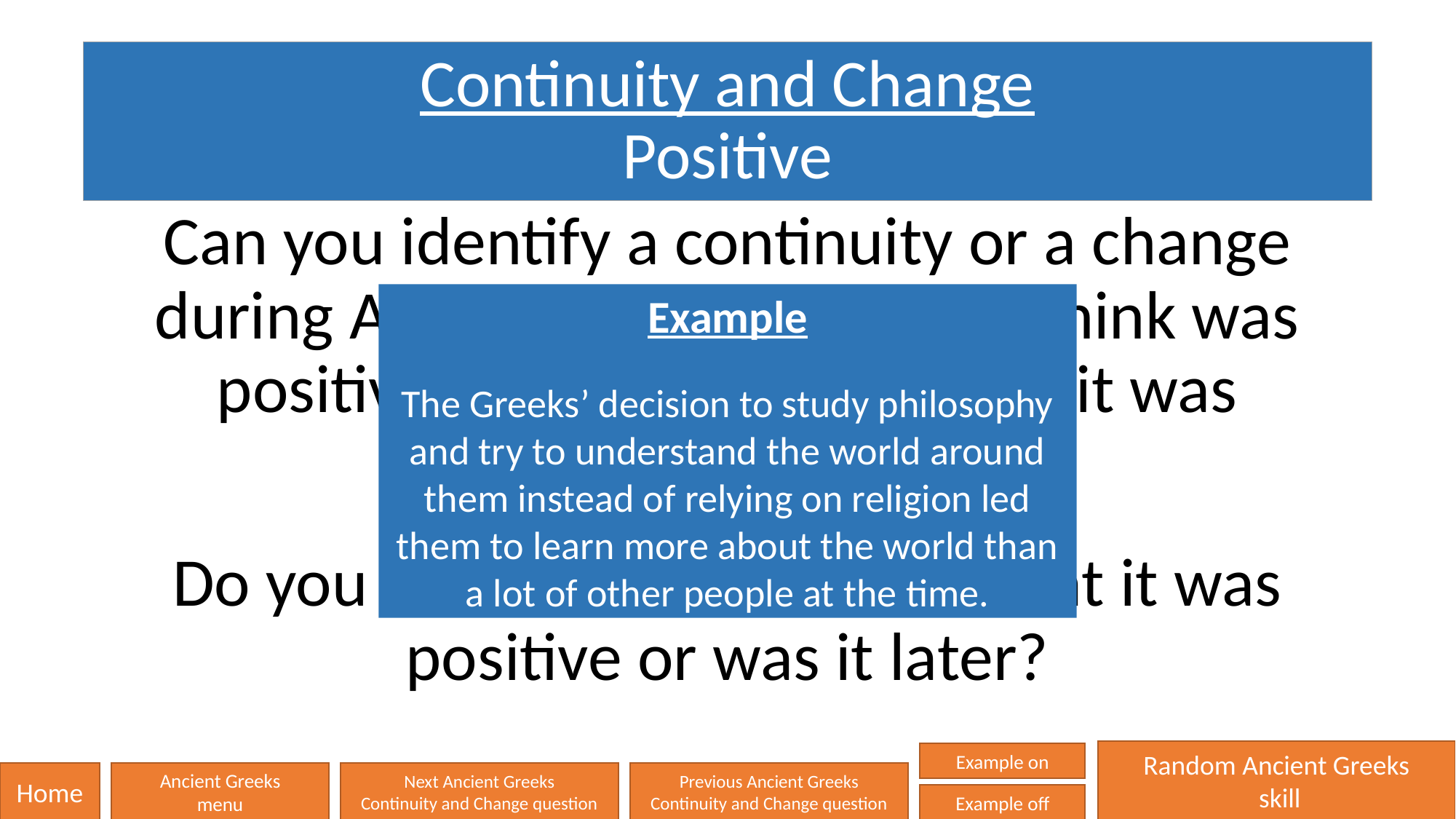

# Continuity and Change Positive
Can you identify a continuity or a change during Ancient Greece that you think was positive and say why you think it was positive?

Do you think that THEY knew that it was positive or was it later?
Example

The Greeks’ decision to study philosophy and try to understand the world around them instead of relying on religion led them to learn more about the world than a lot of other people at the time.
Random Ancient Greeks
 skill
Example on
Home
Ancient Greeks
menu
Next Ancient Greeks
Continuity and Change question
Previous Ancient Greeks
Continuity and Change question
Example off